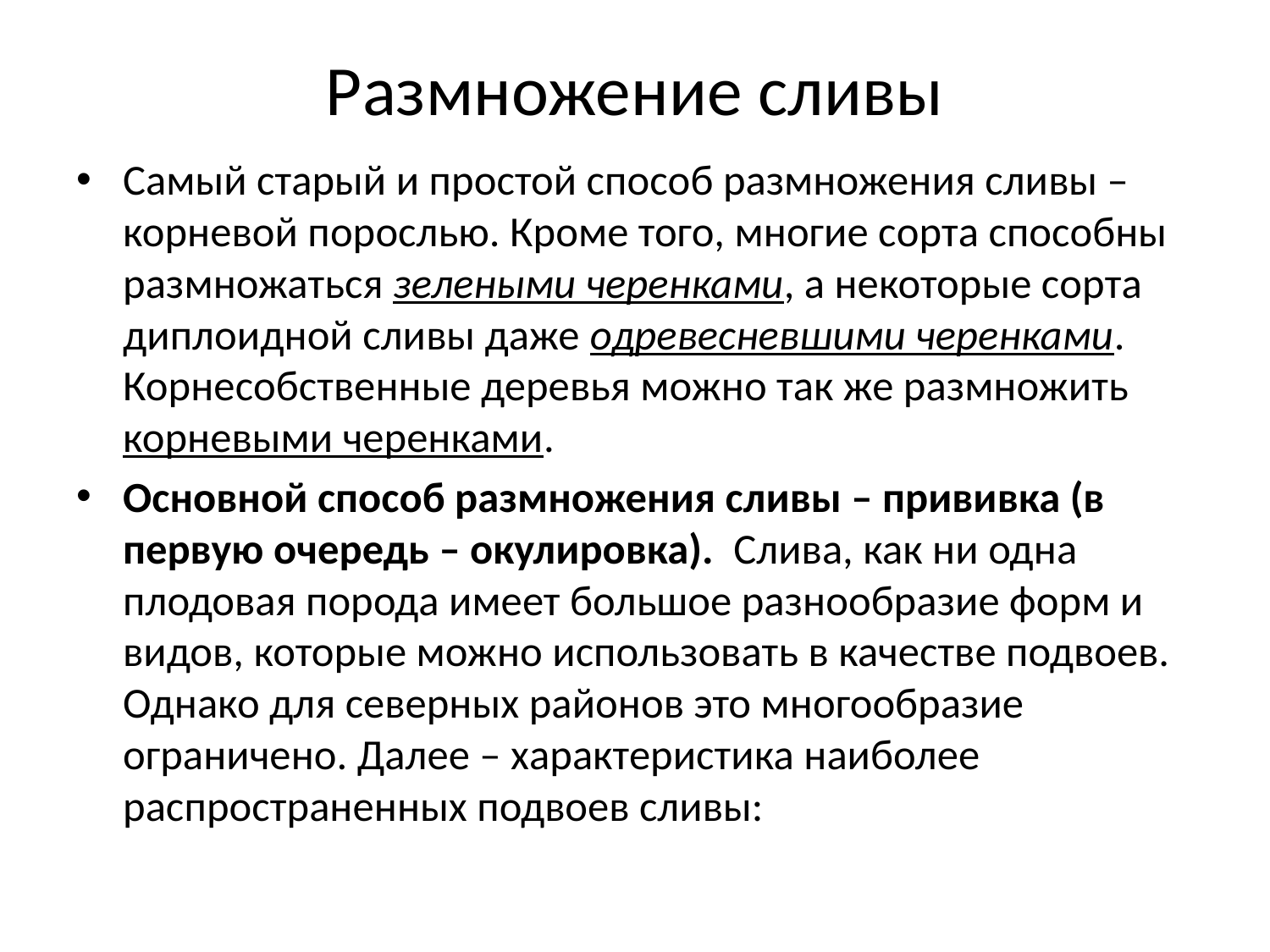

# Размножение сливы
Самый старый и простой способ размножения сливы – корневой порослью. Кроме того, многие сорта способны размножаться зелеными черенками, а некоторые сорта диплоидной сливы даже одревесневшими черенками. Корнесобственные деревья можно так же размножить корневыми черенками.
Основной способ размножения сливы – прививка (в первую очередь – окулировка).  Слива, как ни одна плодовая порода имеет большое разнообразие форм и видов, которые можно использовать в качестве подвоев. Однако для северных районов это многообразие ограничено. Далее – характеристика наиболее распространенных подвоев сливы: